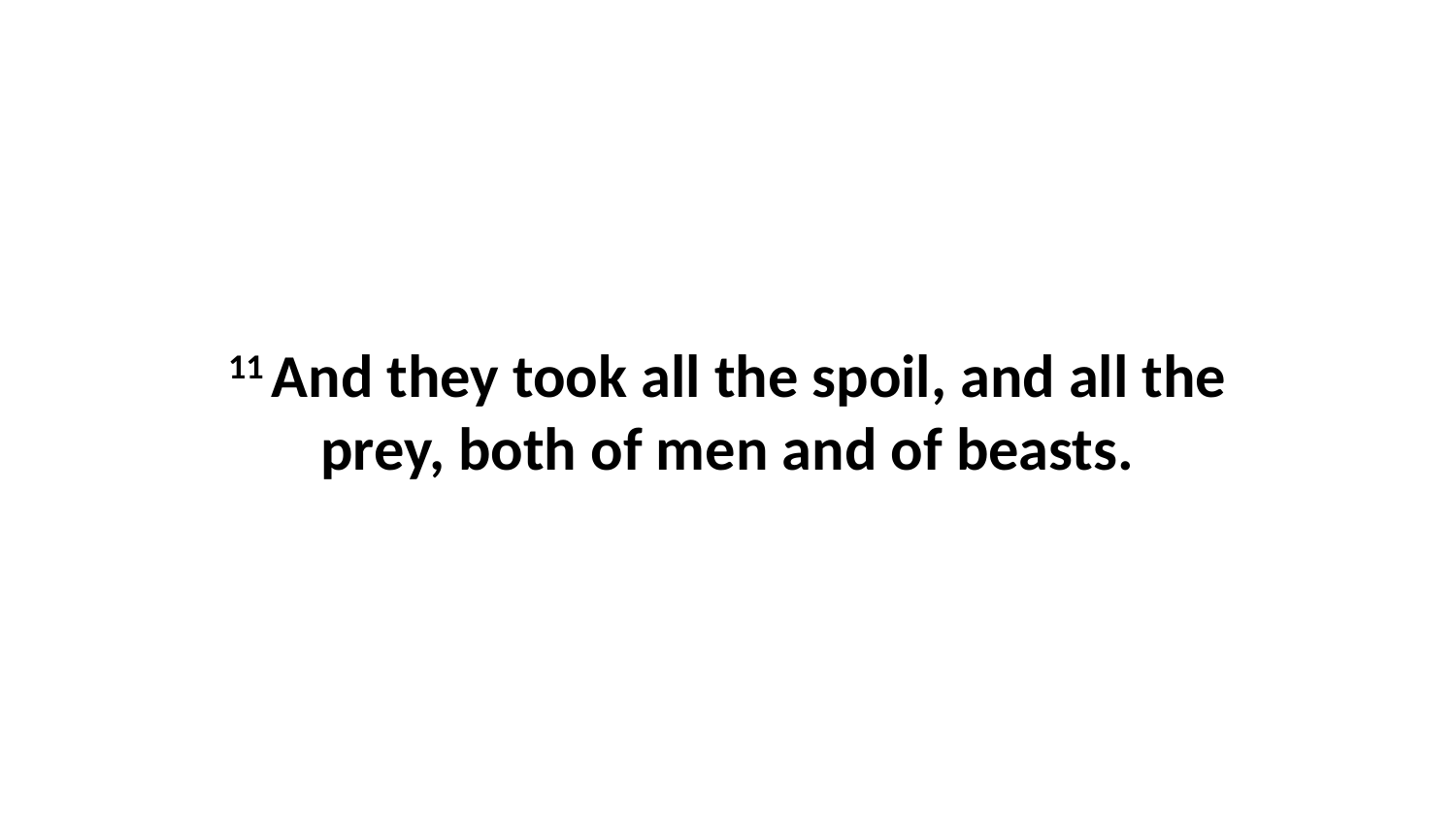

11 And they took all the spoil, and all the prey, both of men and of beasts.